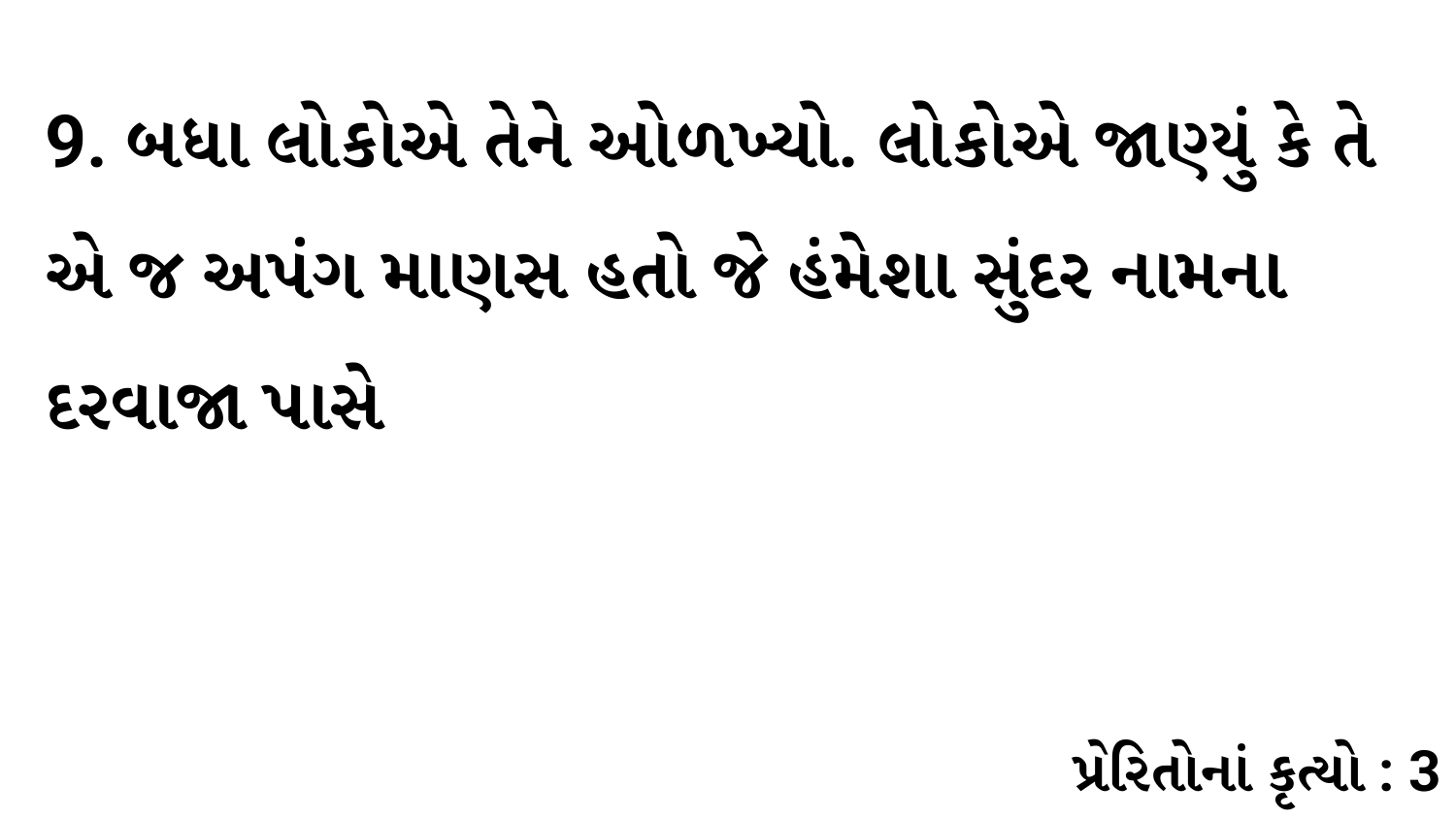

9. બધા લોકોએ તેને ઓળખ્યો. લોકોએ જાણ્યું કે તે એ જ અપંગ માણસ હતો જે હંમેશા સુંદર નામના દરવાજા પાસે
પ્રેરિતોનાં કૃત્યો : 3